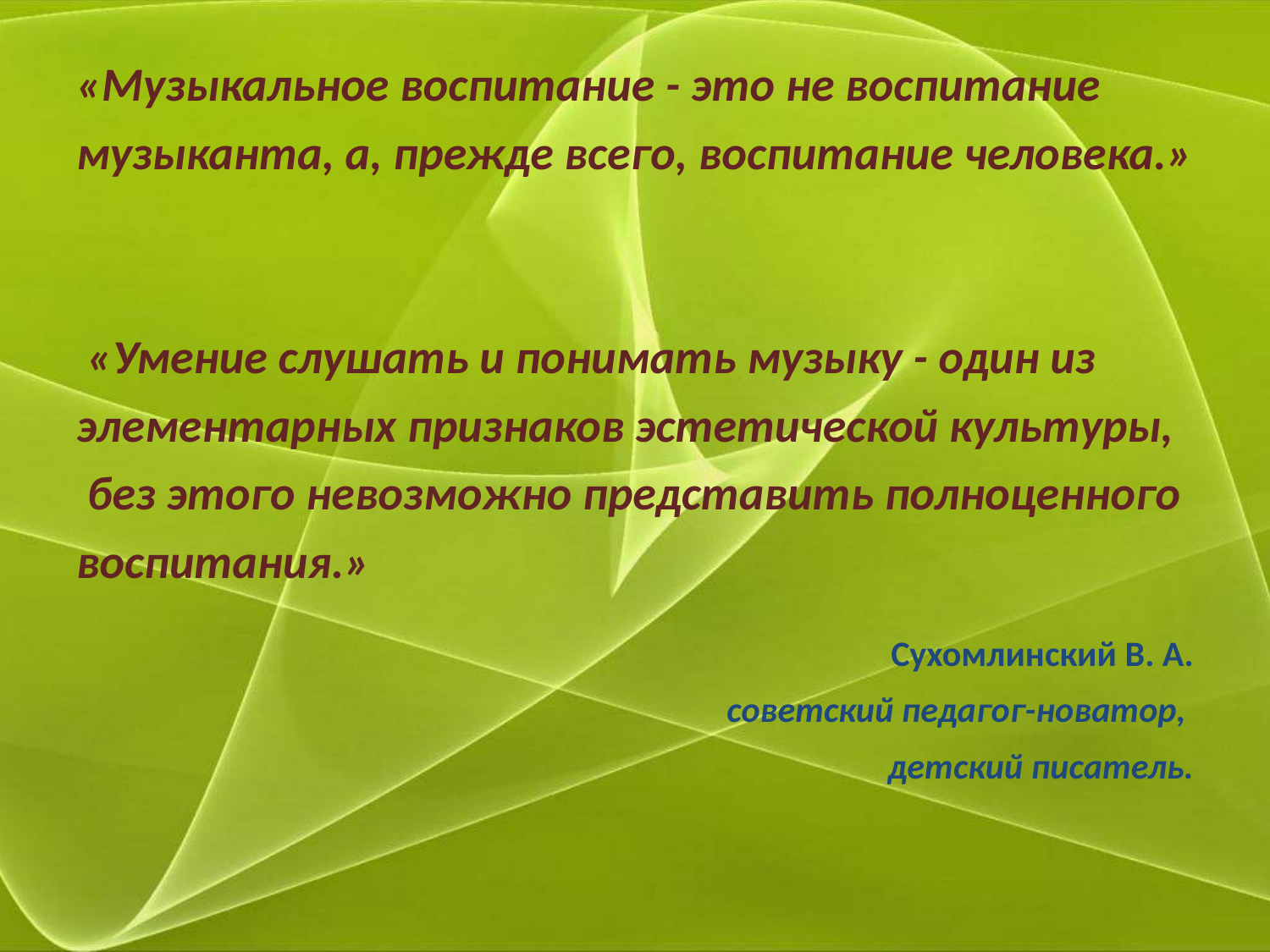

«Музыкальное воспитание - это не воспитание музыканта, а, прежде всего, воспитание человека.»

 «Умение слушать и понимать музыку - один из элементарных признаков эстетической культуры,
 без этого невозможно представить полноценного воспитания.»

Сухомлинский В. А.
советский педагог-новатор,
детский писатель.